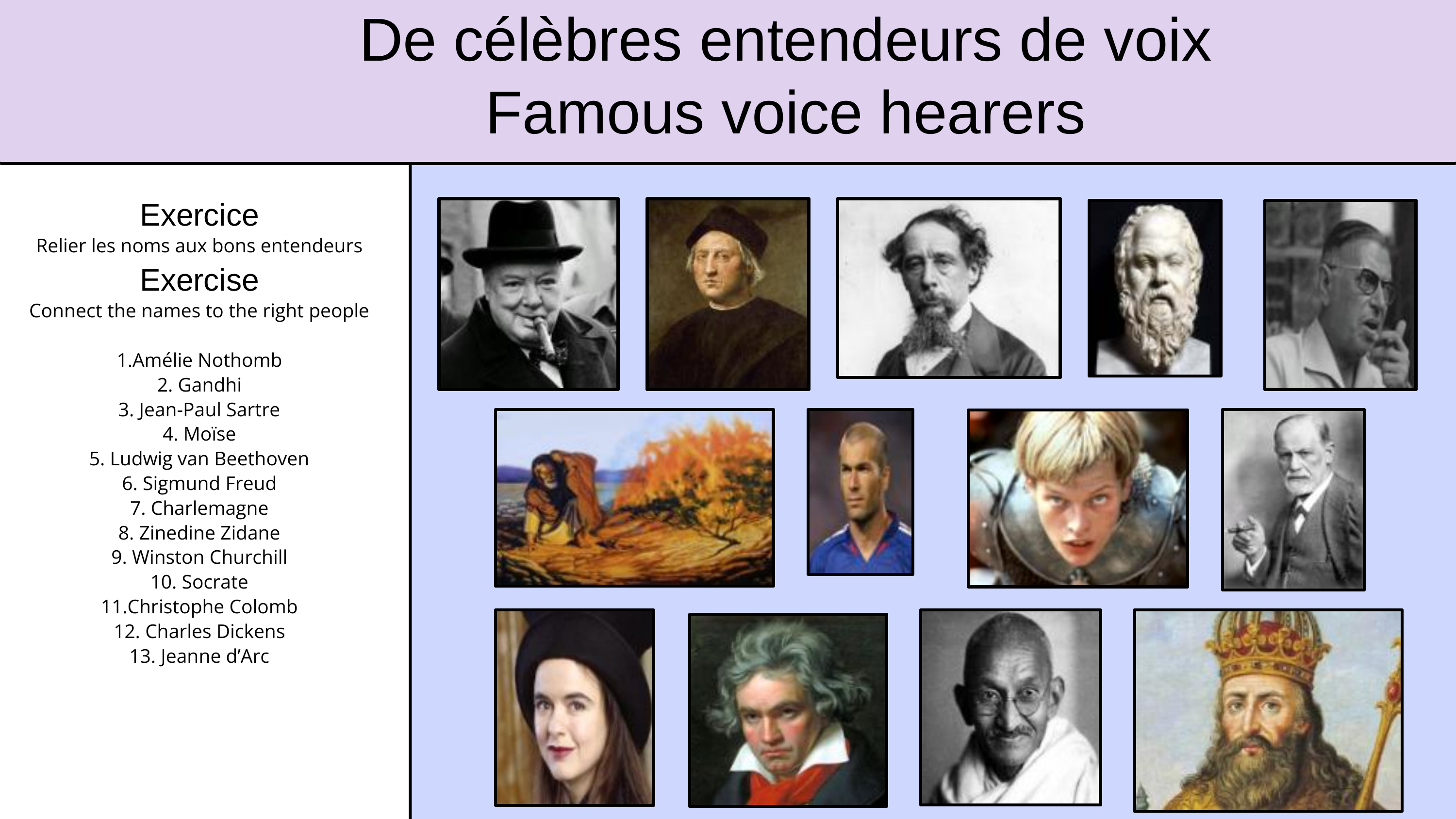

De célèbres entendeurs de voix
Famous voice hearers

Exercice
Relier les noms aux bons entendeurs
Exercise
Connect the names to the right people

1.Amélie Nothomb
2. Gandhi
3. Jean-Paul Sartre
4. Moïse
5. Ludwig van Beethoven
6. Sigmund Freud
7. Charlemagne
8. Zinedine Zidane
9. Winston Churchill
10. Socrate
11.Christophe Colomb
12. Charles Dickens
13. Jeanne d’Arc